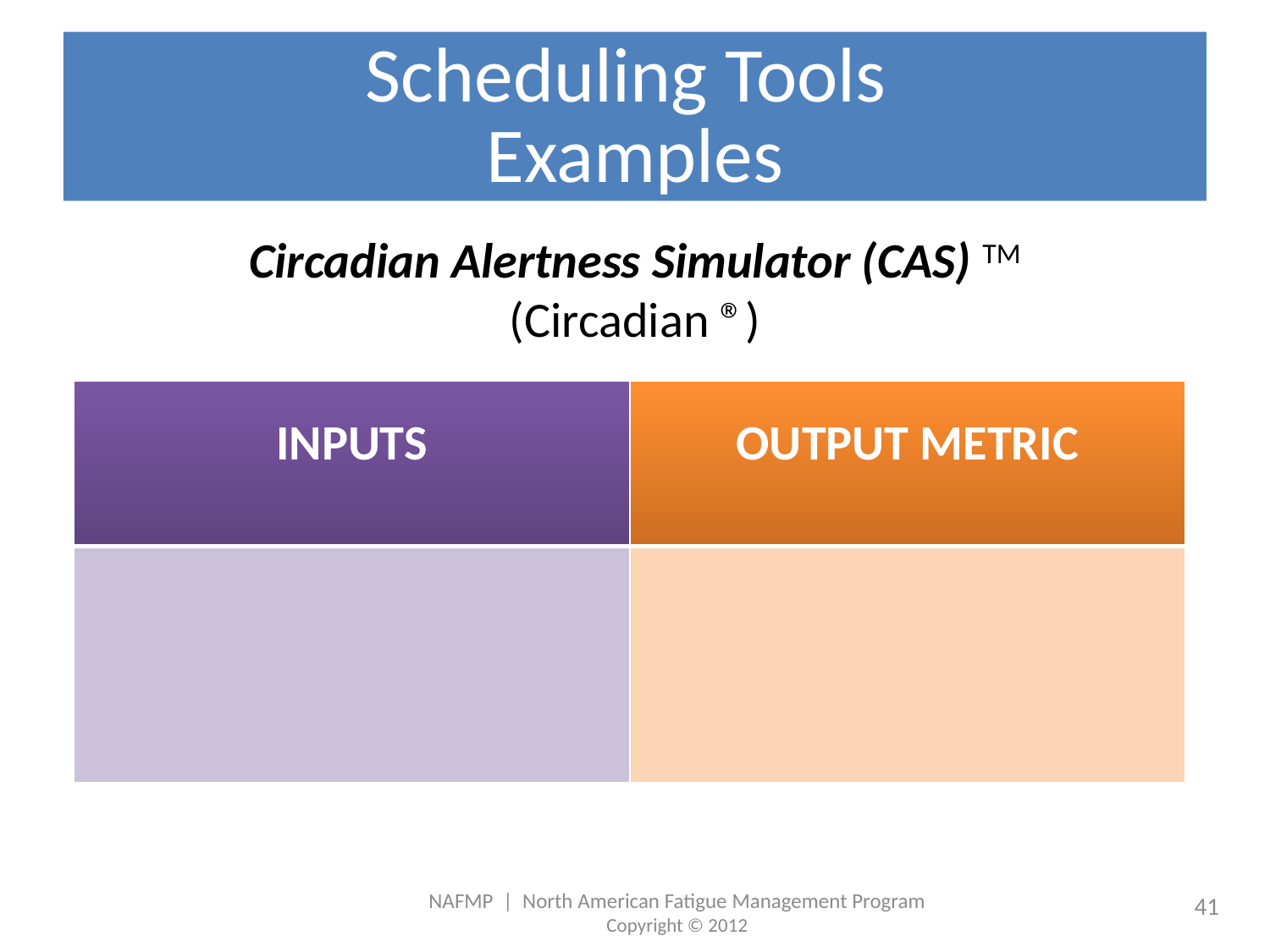

# Scheduling Tools Examples
Circadian Alertness Simulator (CAS) TM
(Circadian ®)

| INPUTS | OUTPUT METRIC |
| --- | --- |
| - Work start and end times - Sleep times (optional) | Alertness Score (as a function of time) |